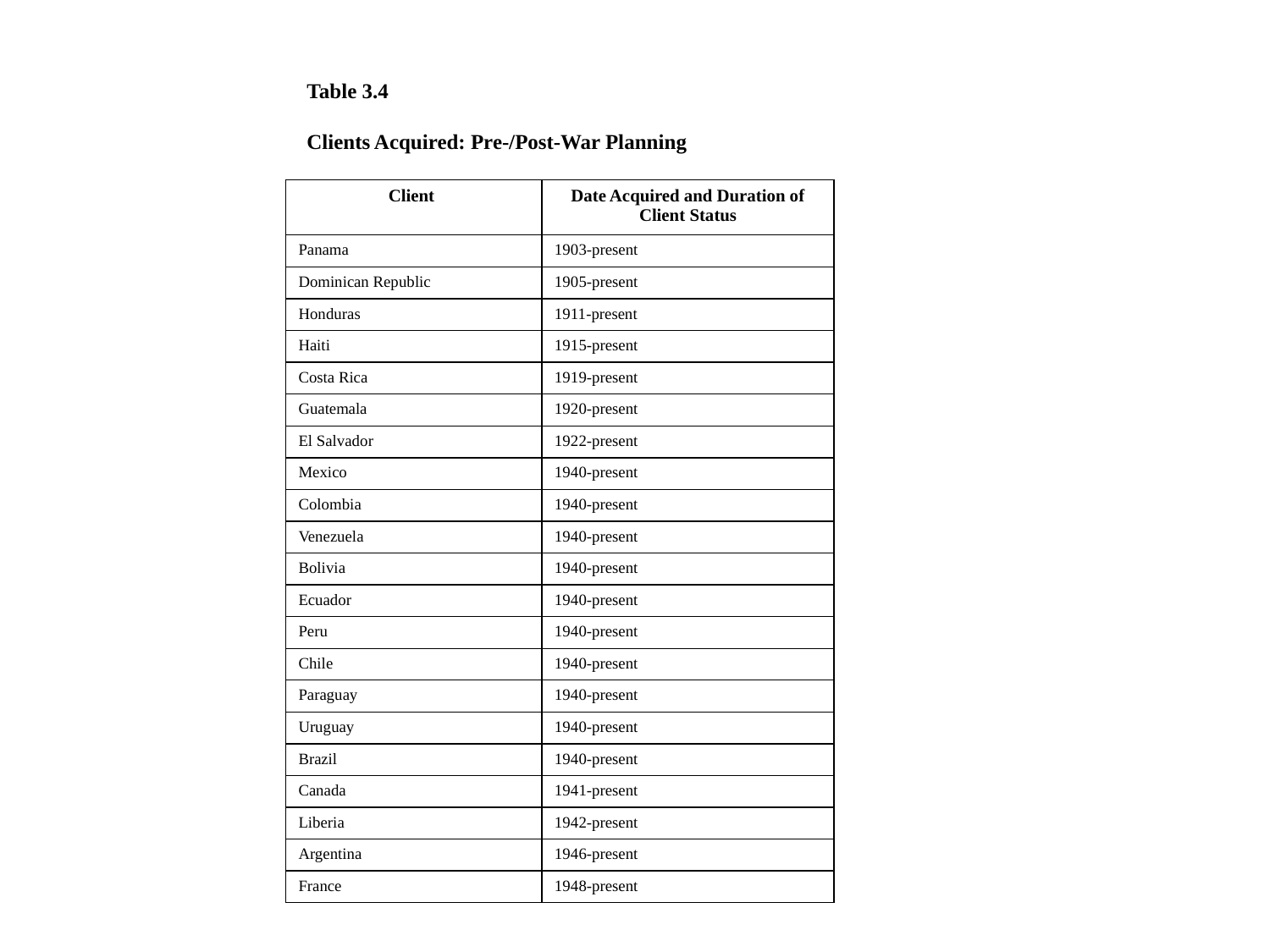

Table 3.4

Clients Acquired: Pre-/Post-War Planning

| Client | Date Acquired and Duration of Client Status |
| --- | --- |
| Panama | 1903-present |
| Dominican Republic | 1905-present |
| Honduras | 1911-present |
| Haiti | 1915-present |
| Costa Rica | 1919-present |
| Guatemala | 1920-present |
| El Salvador | 1922-present |
| Mexico | 1940-present |
| Colombia | 1940-present |
| Venezuela | 1940-present |
| Bolivia | 1940-present |
| Ecuador | 1940-present |
| Peru | 1940-present |
| Chile | 1940-present |
| Paraguay | 1940-present |
| Uruguay | 1940-present |
| Brazil | 1940-present |
| Canada | 1941-present |
| Liberia | 1942-present |
| Argentina | 1946-present |
| France | 1948-present |